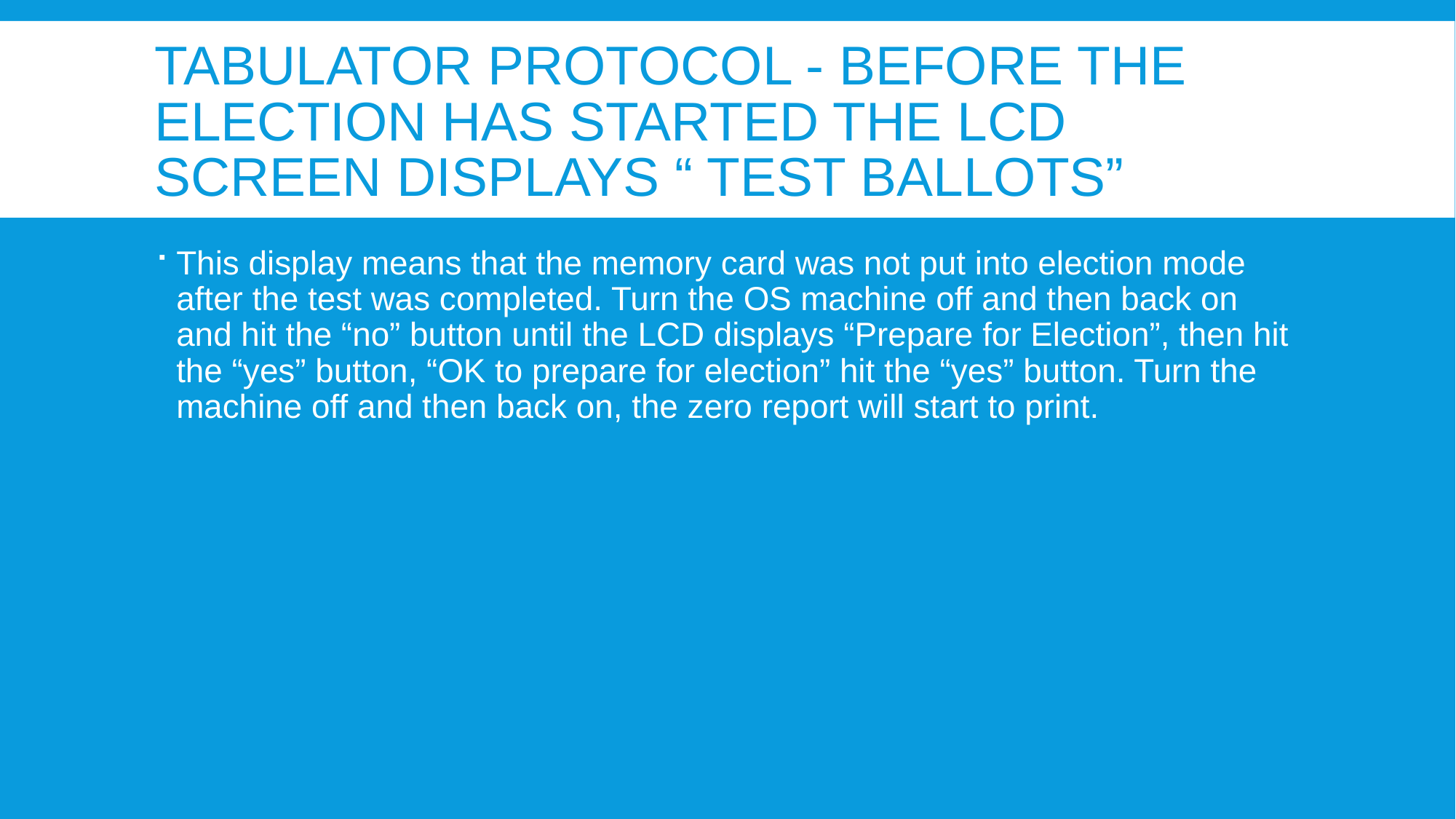

# Tabulator protocol - before the election has started the LCD screen displays “ Test Ballots”
This display means that the memory card was not put into election mode after the test was completed. Turn the OS machine off and then back on and hit the “no” button until the LCD displays “Prepare for Election”, then hit the “yes” button, “OK to prepare for election” hit the “yes” button. Turn the machine off and then back on, the zero report will start to print.